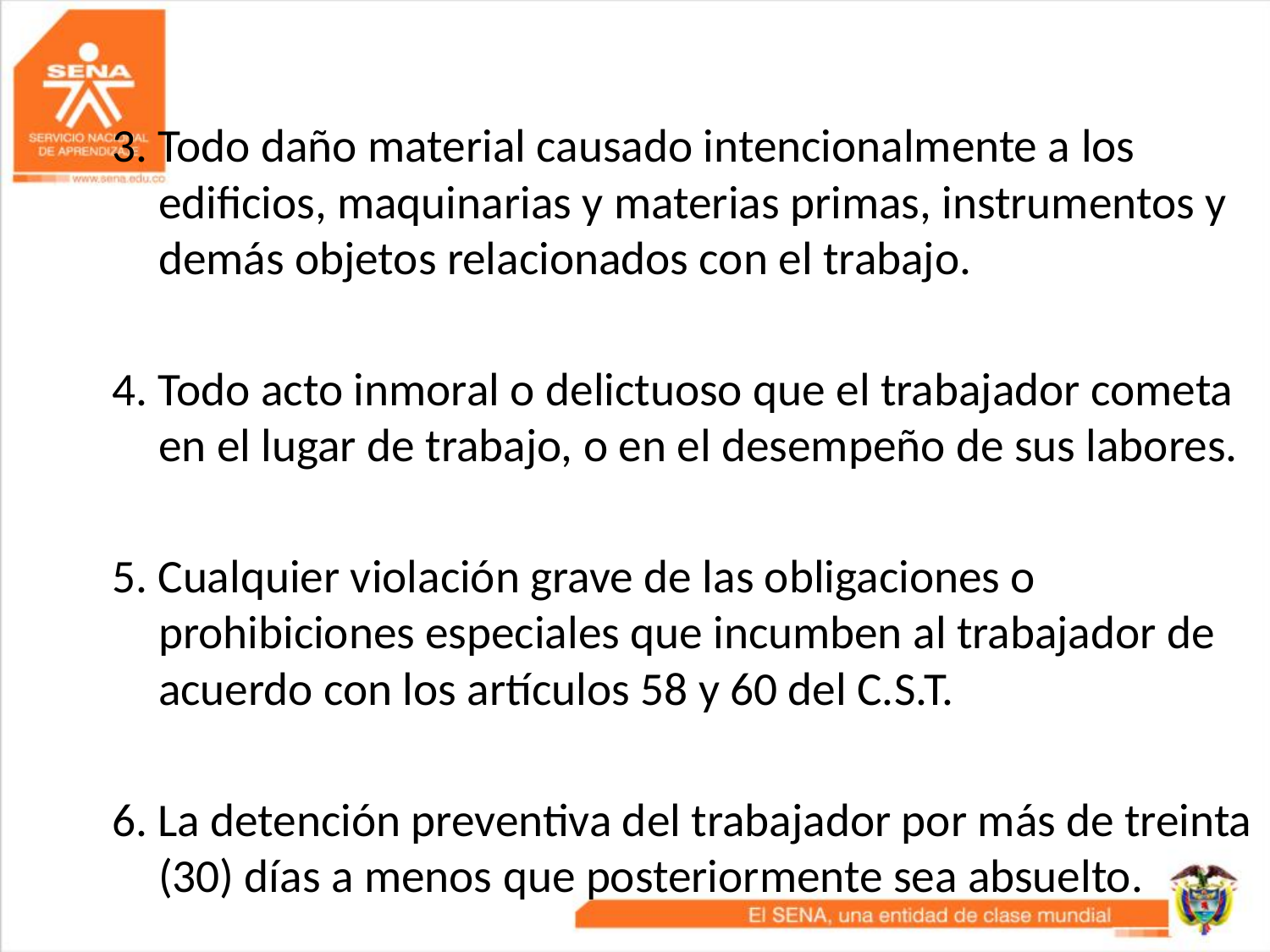

3. Todo daño material causado intencionalmente a los edificios, maquinarias y materias primas, instrumentos y demás objetos relacionados con el trabajo.

4. Todo acto inmoral o delictuoso que el trabajador cometa en el lugar de trabajo, o en el desempeño de sus labores.

5. Cualquier violación grave de las obligaciones o prohibiciones especiales que incumben al trabajador de acuerdo con los artículos 58 y 60 del C.S.T.

6. La detención preventiva del trabajador por más de treinta (30) días a menos que posteriormente sea absuelto.